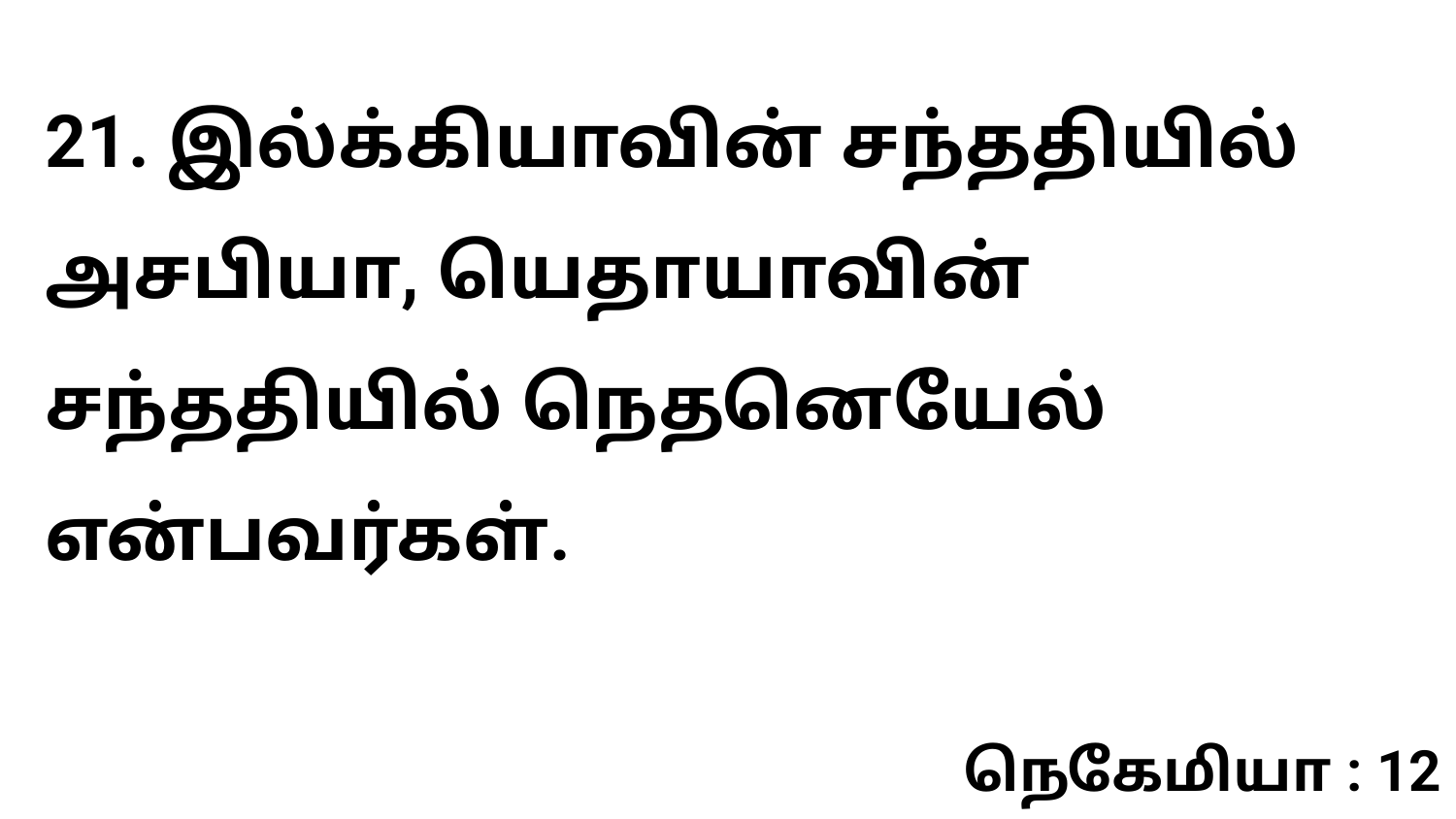

21. இல்க்கியாவின் சந்ததியில் அசபியா, யெதாயாவின் சந்ததியில் நெதனெயேல் என்பவர்கள்.
நெகேமியா : 12